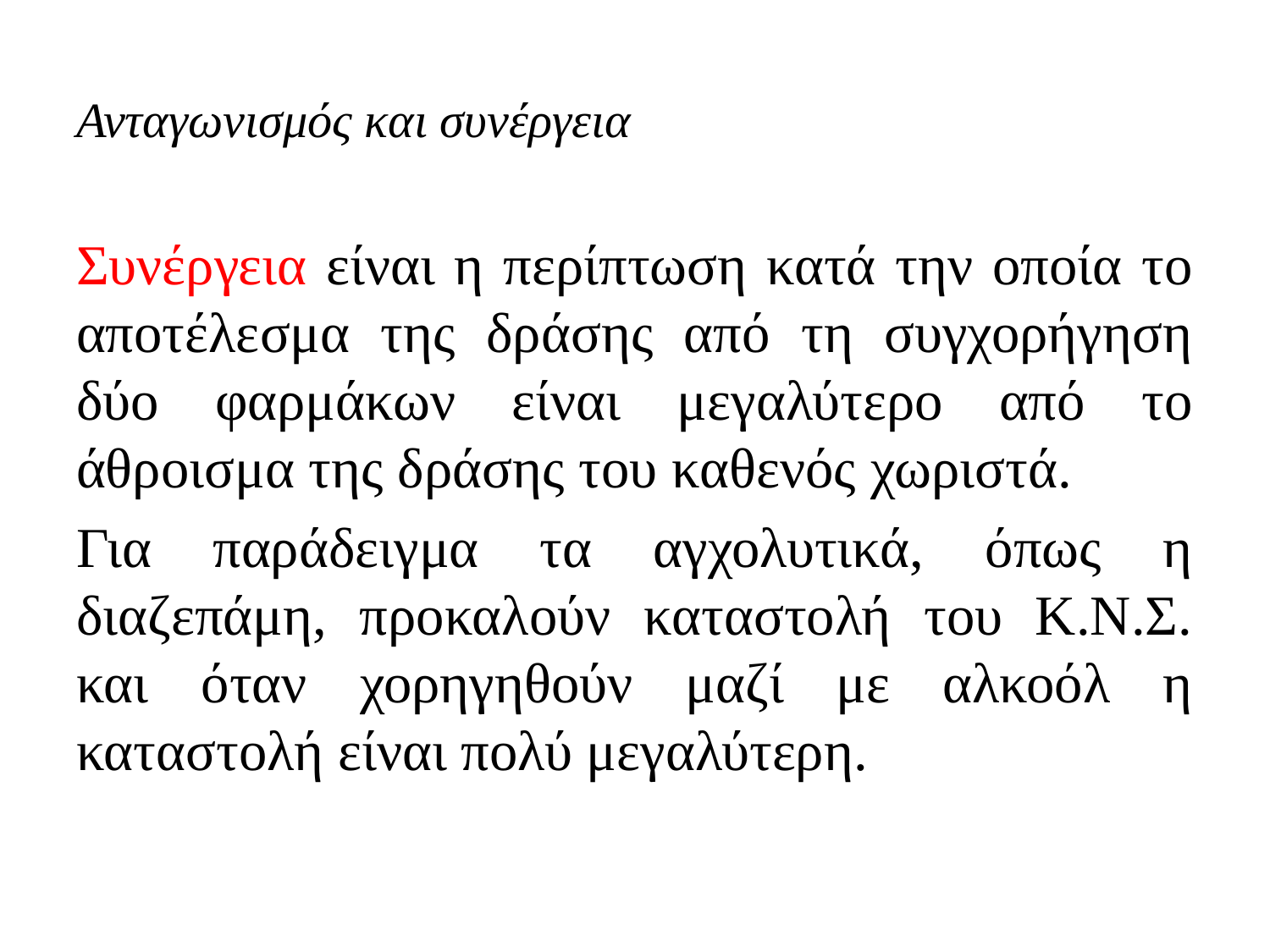

# Ανταγωνισμός και συνέργεια
Συνέργεια είναι η περίπτωση κατά την οποία το αποτέλεσμα της δράσης από τη συγχορήγηση δύο φαρμάκων είναι μεγαλύτερο από το άθροισμα της δράσης του καθενός χωριστά.
Για παράδειγμα τα αγχολυτικά, όπως η διαζεπάμη, προκαλούν καταστολή του Κ.Ν.Σ. και όταν χορηγηθούν μαζί με αλκοόλ η καταστολή είναι πολύ μεγαλύτερη.